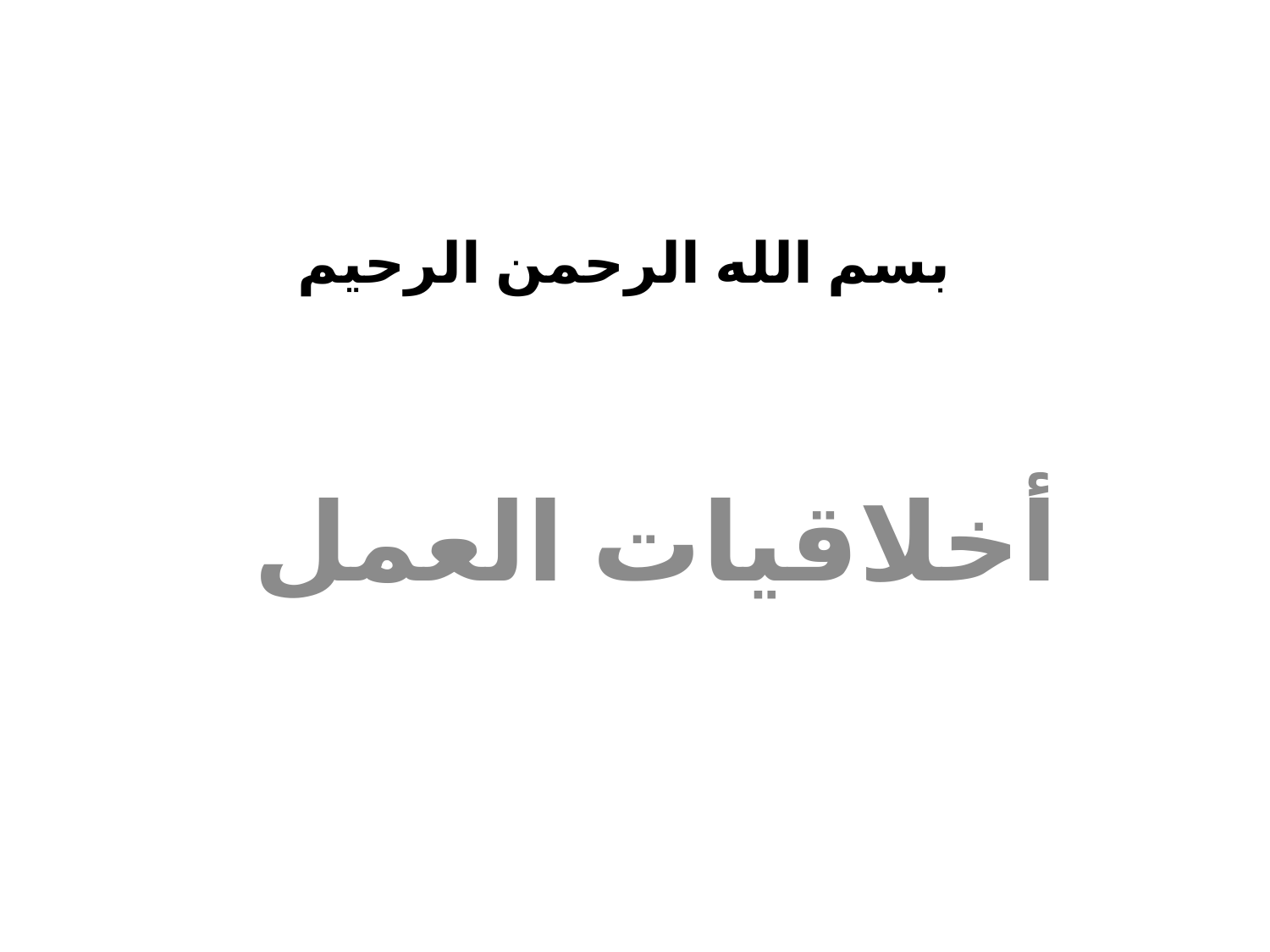

# بسم الله الرحمن الرحيم
أخلاقيات العمل